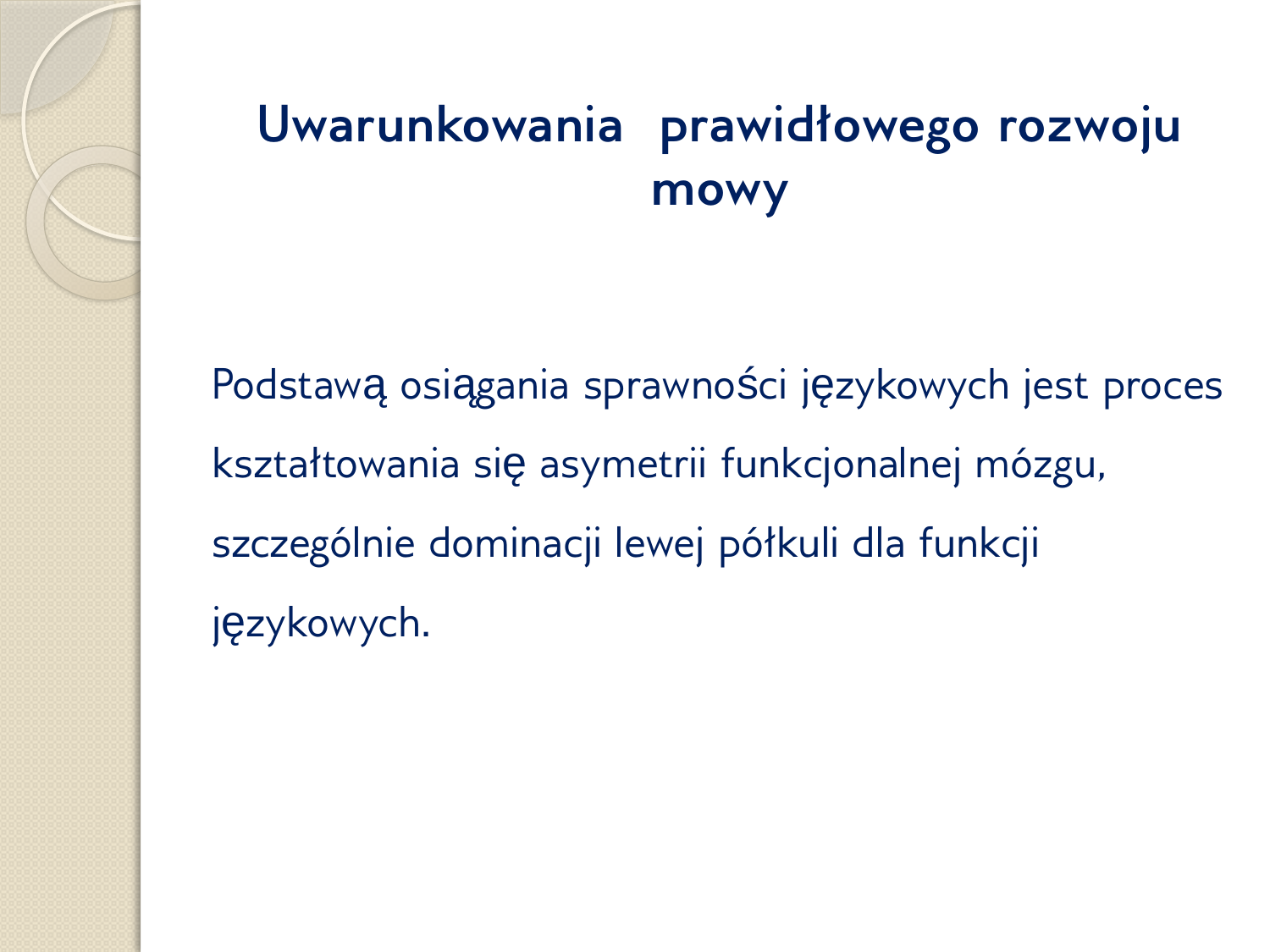

# Uwarunkowania  prawidłowego rozwoju mowy

Podstawą osiągania sprawności językowych jest proces kształtowania się asymetrii funkcjonalnej mózgu, szczególnie dominacji lewej półkuli dla funkcji językowych.